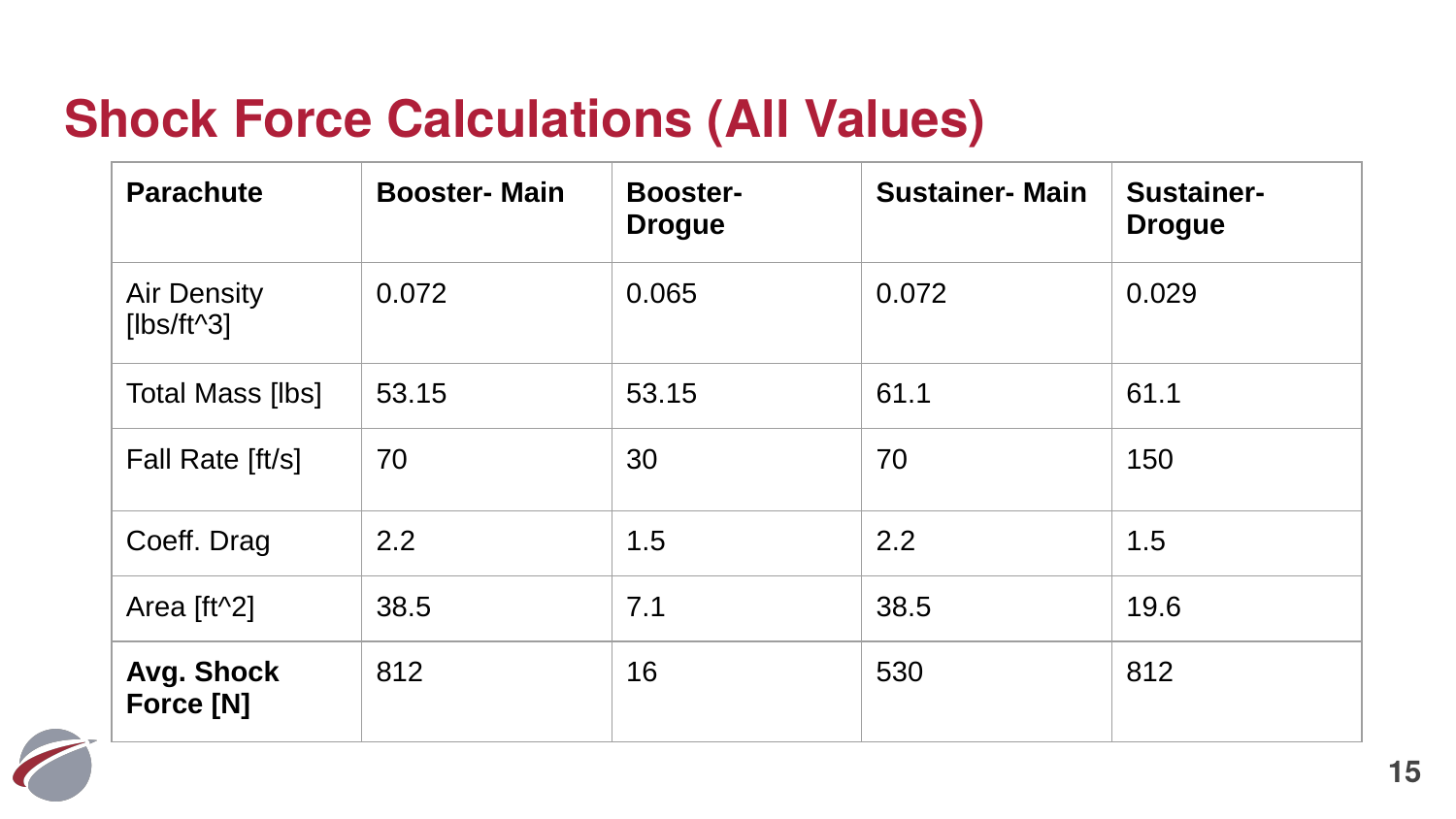

# Shock Force Calculations (All Values)

| Parachute | Booster- Main | Booster- Drogue | Sustainer- Main | Sustainer- Drogue |
| --- | --- | --- | --- | --- |
| Air Density [lbs/ft^3] | 0.072 | 0.065 | 0.072 | 0.029 |
| Total Mass [lbs] | 53.15 | 53.15 | 61.1 | 61.1 |
| Fall Rate [ft/s] | 70 | 30 | 70 | 150 |
| Coeff. Drag | 2.2 | 1.5 | 2.2 | 1.5 |
| Area [ft^2] | 38.5 | 7.1 | 38.5 | 19.6 |
| Avg. Shock Force [N] | 812 | 16 | 530 | 812 |
15